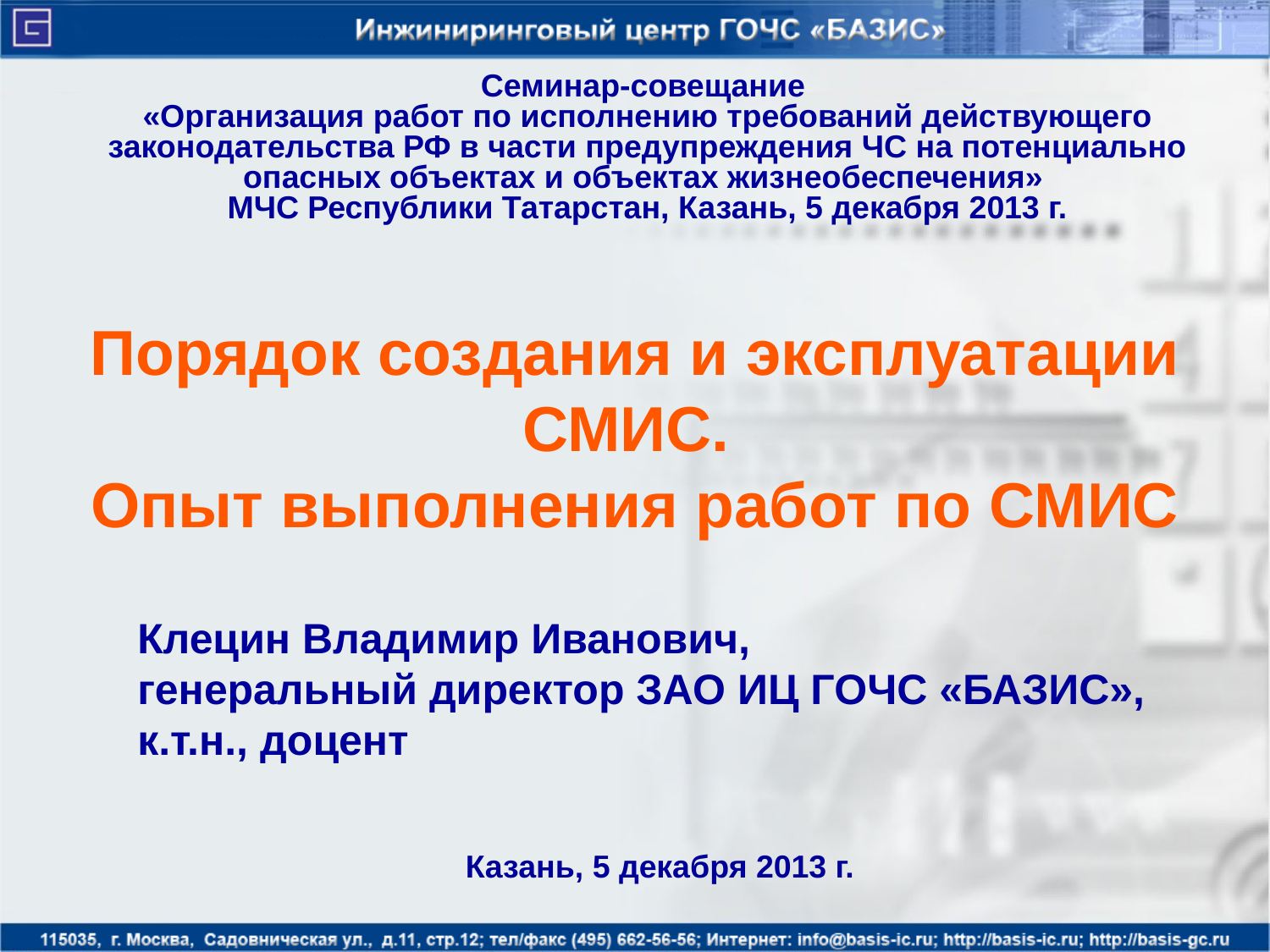

Семинар-совещание
«Организация работ по исполнению требований действующего законодательства РФ в части предупреждения ЧС на потенциально опасных объектах и объектах жизнеобеспечения»
МЧС Республики Татарстан, Казань, 5 декабря 2013 г.
Порядок создания и эксплуатации СМИС.
Опыт выполнения работ по СМИС
Клецин Владимир Иванович,
генеральный директор ЗАО ИЦ ГОЧС «БАЗИС»,
к.т.н., доцент

Казань, 5 декабря 2013 г.